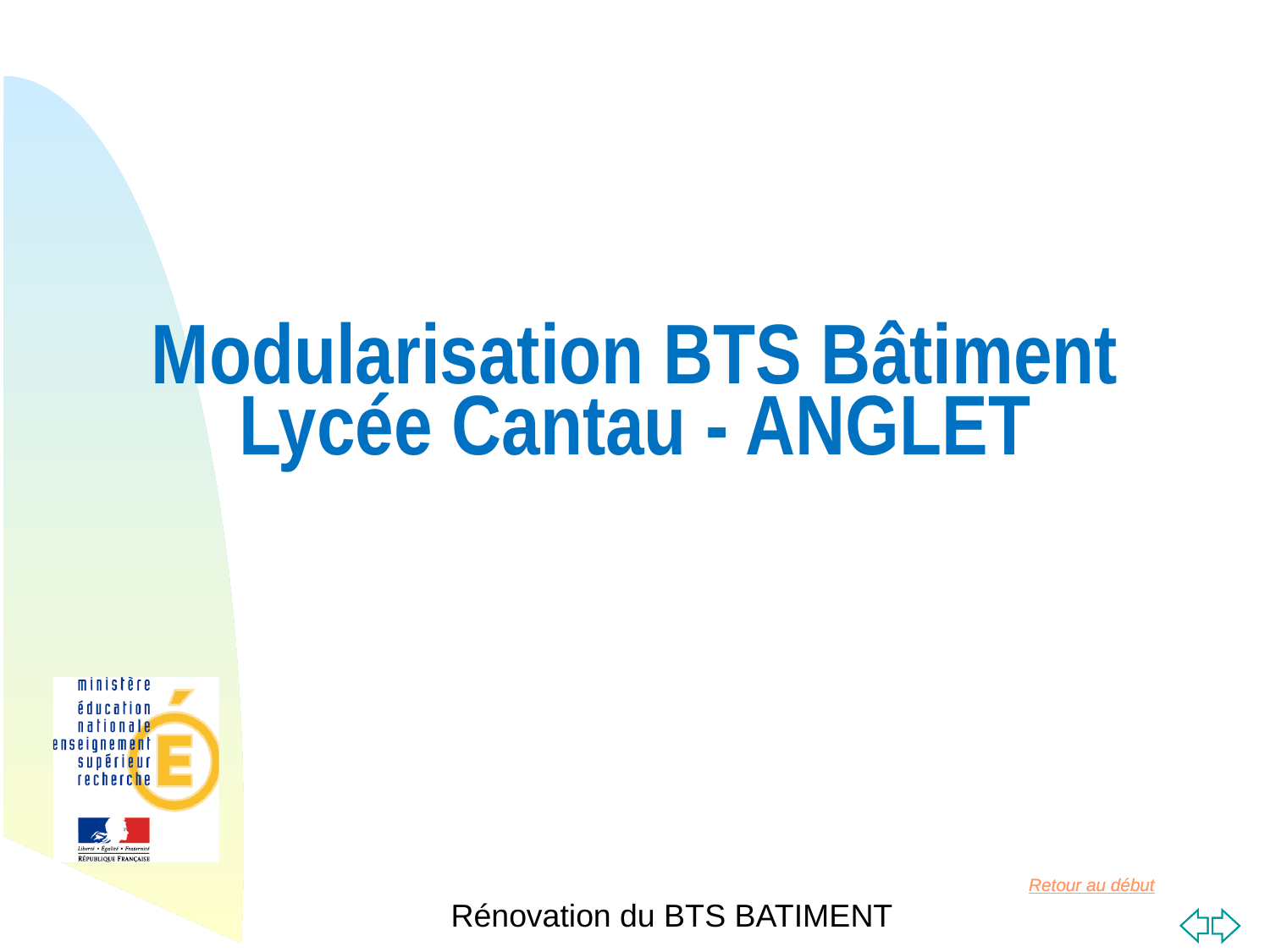

# Modularisation BTS Bâtiment Lycée Cantau - ANGLET
Rénovation du BTS BATIMENT